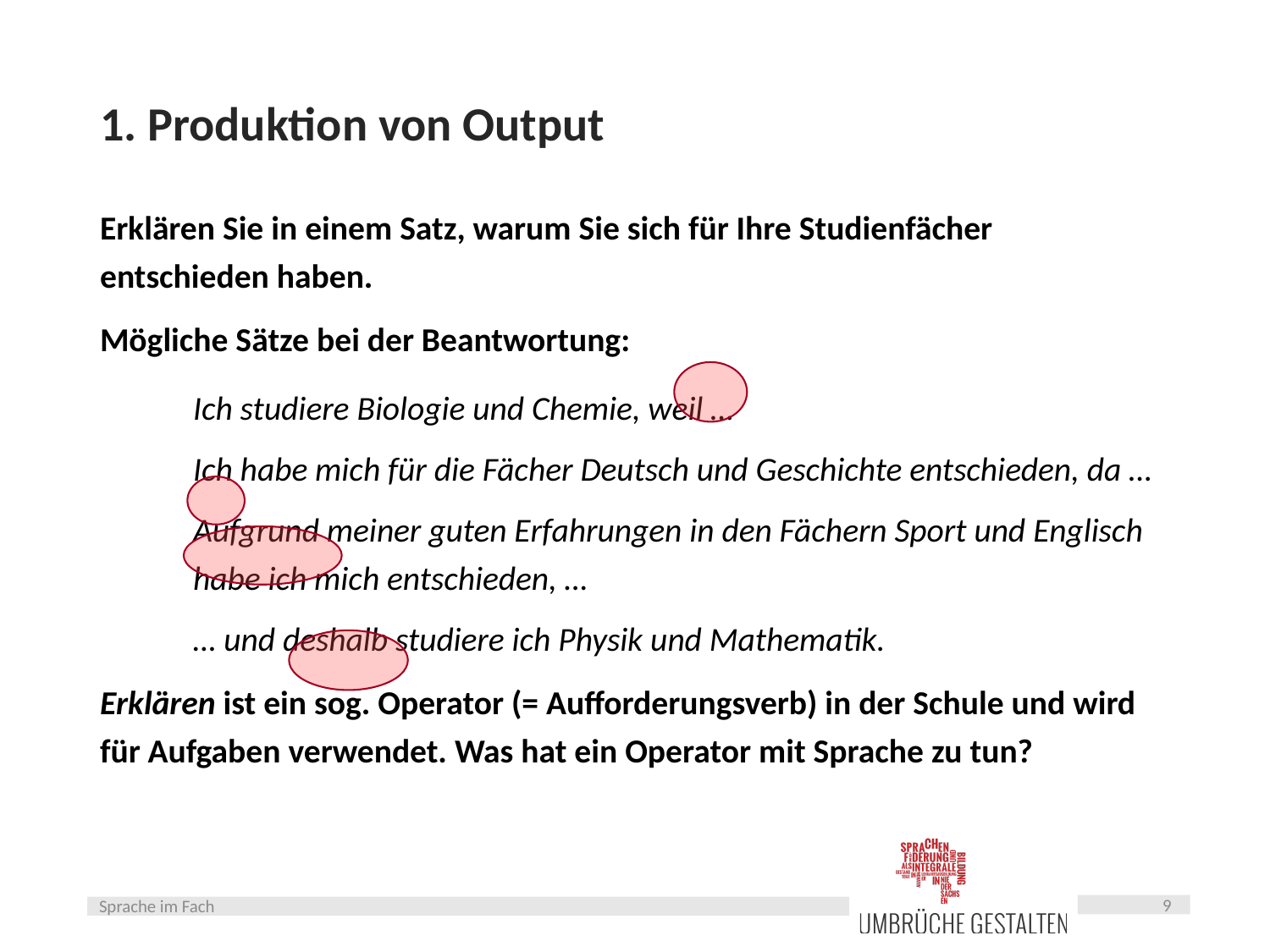

# 1. Produktion von Output
Erklären Sie in einem Satz, warum Sie sich für Ihre Studienfächer entschieden haben.
Mögliche Sätze bei der Beantwortung:
Ich studiere Biologie und Chemie, weil …
Ich habe mich für die Fächer Deutsch und Geschichte entschieden, da …
Aufgrund meiner guten Erfahrungen in den Fächern Sport und Englisch habe ich mich entschieden, …
… und deshalb studiere ich Physik und Mathematik.
Erklären ist ein sog. Operator (= Aufforderungsverb) in der Schule und wird für Aufgaben verwendet. Was hat ein Operator mit Sprache zu tun?

9
Sprache im Fach